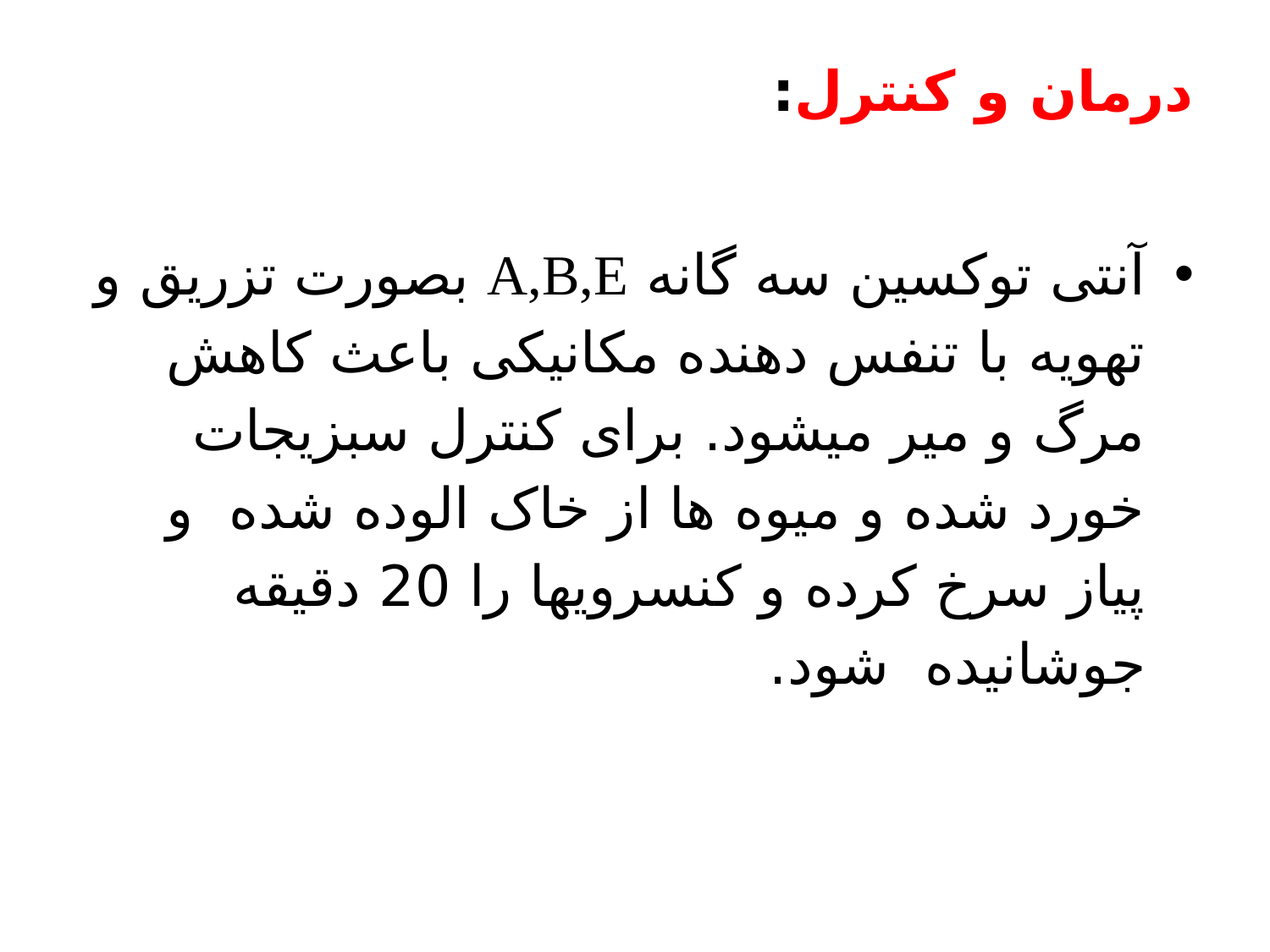

# درمان و کنترل:
آنتی توکسین سه گانه A,B,E بصورت تزریق و تهویه با تنفس دهنده مکانیکی باعث کاهش مرگ و میر میشود. برای کنترل سبزیجات  خورد شده و میوه ها از خاک الوده شده  و پیاز سرخ کرده و کنسرویها را 20 دقیقه جوشانیده  شود.